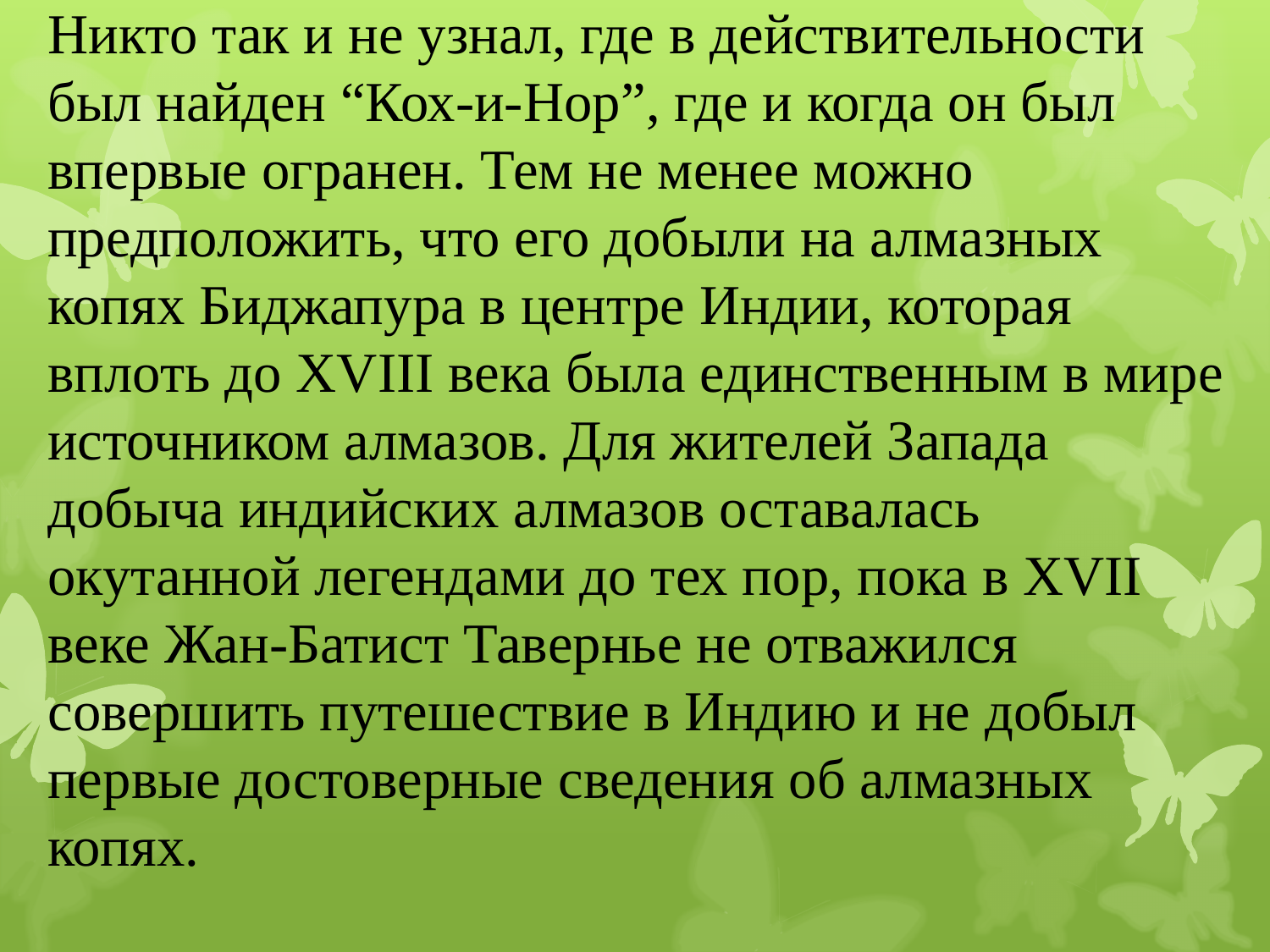

# Никто так и не узнал, где в действительности был найден “Кох-и-Нор”, где и когда он был впервые огранен. Тем не менее можно предположить, что его добыли на алмазных копях Биджапура в центре Индии, которая вплоть до XVIII века была единственным в мире источником алмазов. Для жителей Запада добыча индийских алмазов оставалась окутанной легендами до тех пор, пока в XVII веке Жан-Батист Тавернье не отважился совершить путешествие в Индию и не добыл первые достоверные сведения об алмазных копях.